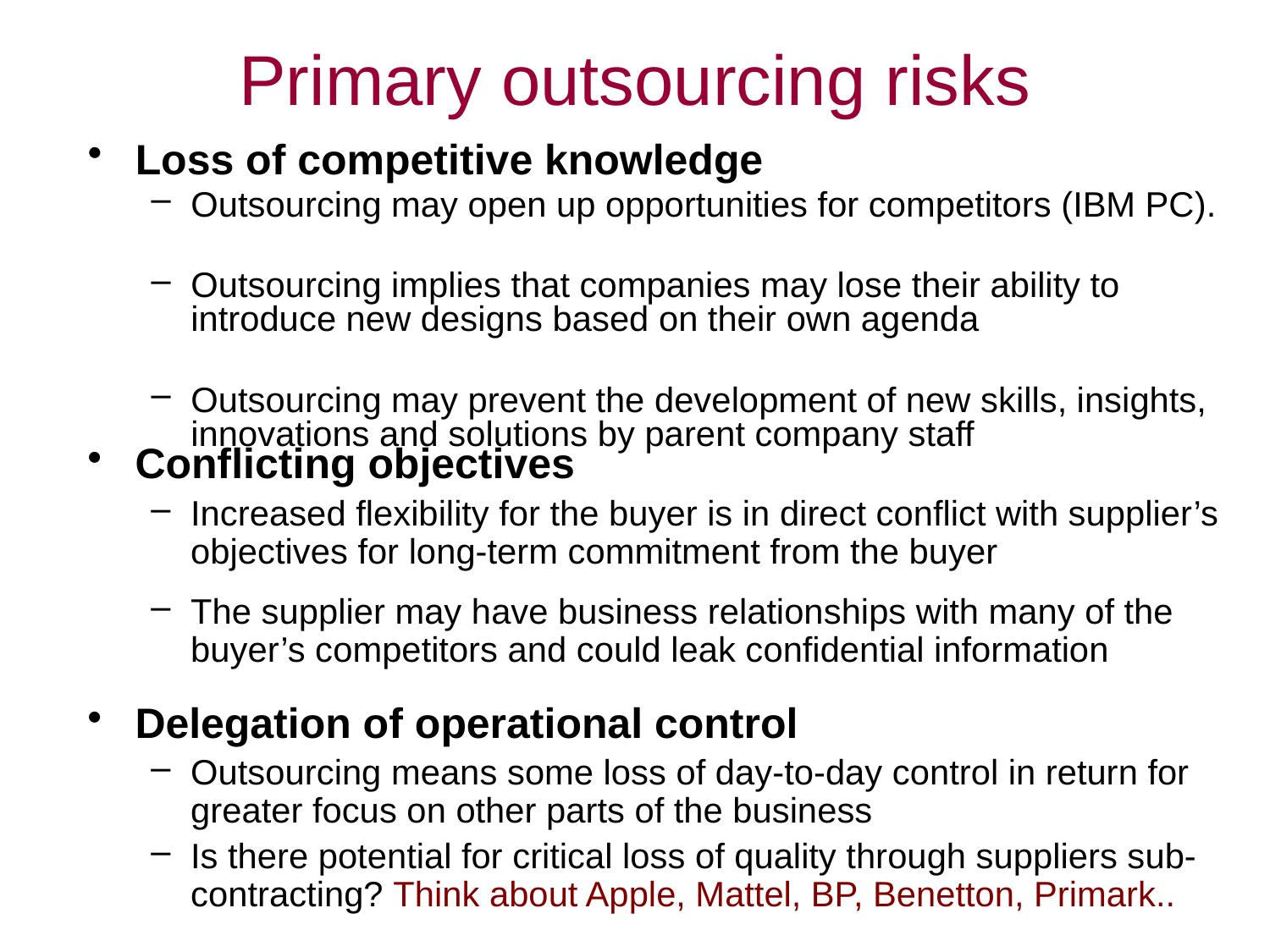

# Primary outsourcing risks
Loss of competitive knowledge
Outsourcing may open up opportunities for competitors (IBM PC).

Outsourcing implies that companies may lose their ability to introduce new designs based on their own agenda

Outsourcing may prevent the development of new skills, insights, innovations and solutions by parent company staff
Conflicting objectives
Increased flexibility for the buyer is in direct conflict with supplier’s objectives for long-term commitment from the buyer

The supplier may have business relationships with many of the buyer’s competitors and could leak confidential information
Delegation of operational control
Outsourcing means some loss of day-to-day control in return for greater focus on other parts of the business
Is there potential for critical loss of quality through suppliers sub-contracting? Think about Apple, Mattel, BP, Benetton, Primark..